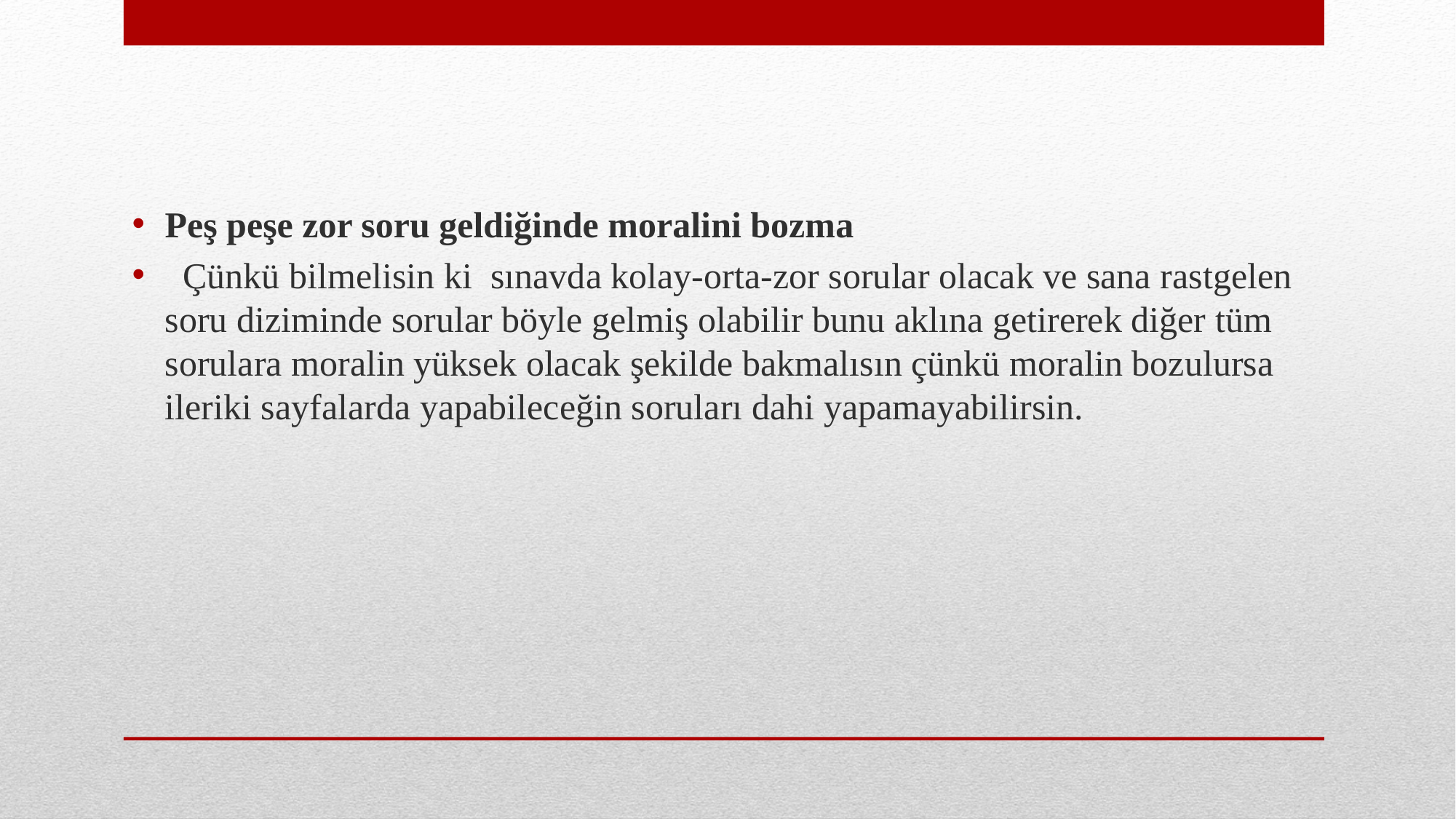

Peş peşe zor soru geldiğinde moralini bozma
  Çünkü bilmelisin ki  sınavda kolay-orta-zor sorular olacak ve sana rastgelen soru diziminde sorular böyle gelmiş olabilir bunu aklına getirerek diğer tüm sorulara moralin yüksek olacak şekilde bakmalısın çünkü moralin bozulursa ileriki sayfalarda yapabileceğin soruları dahi yapamayabilirsin.